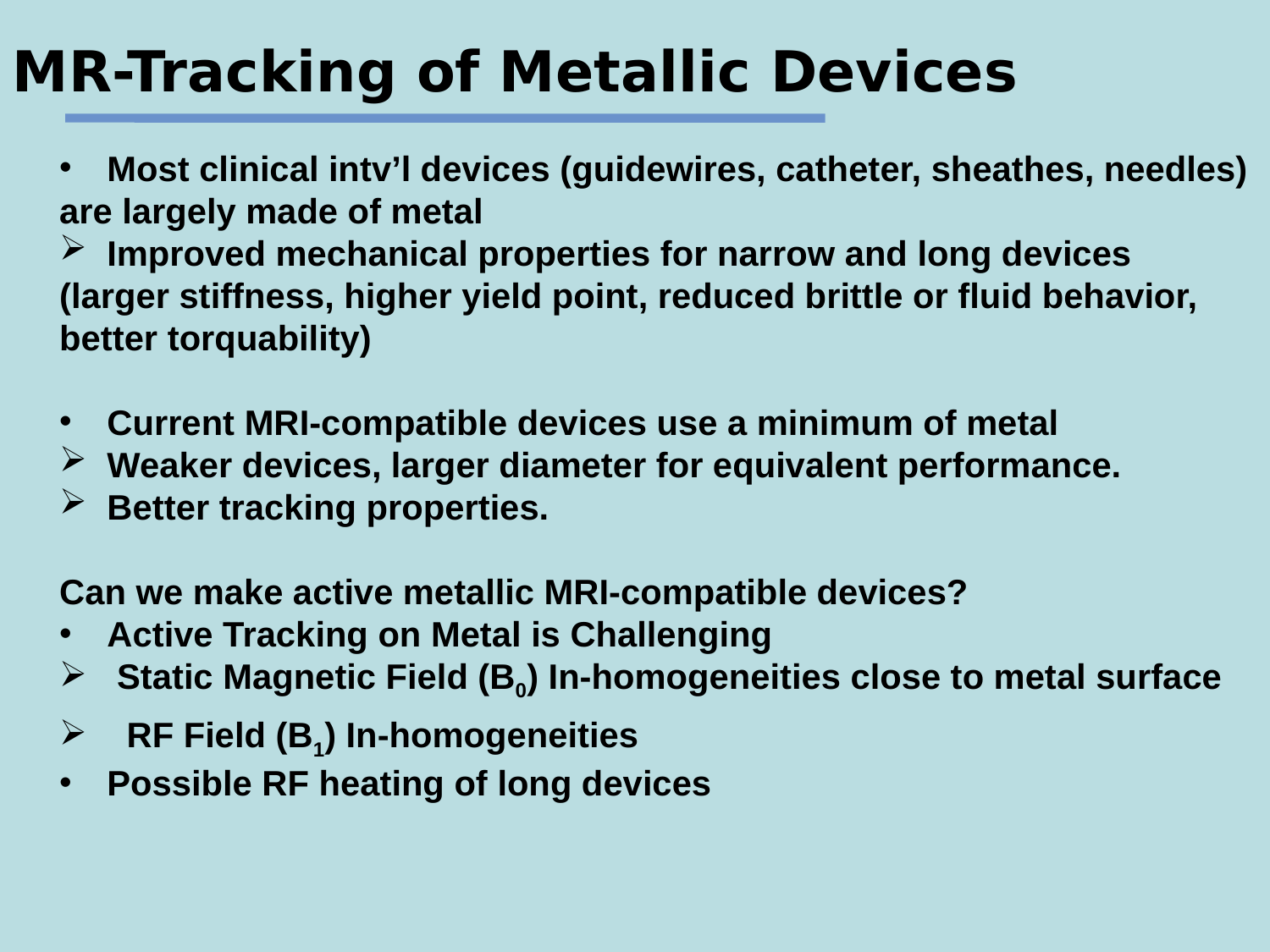

MR-Tracking of Metallic Devices

Most clinical intv’l devices (guidewires, catheter, sheathes, needles)
are largely made of metal
Improved mechanical properties for narrow and long devices
(larger stiffness, higher yield point, reduced brittle or fluid behavior,
better torquability)

Current MRI-compatible devices use a minimum of metal
Weaker devices, larger diameter for equivalent performance.
Better tracking properties.

Can we make active metallic MRI-compatible devices?
Active Tracking on Metal is Challenging
 Static Magnetic Field (B0) In-homogeneities close to metal surface
  RF Field (B1) In-homogeneities
Possible RF heating of long devices